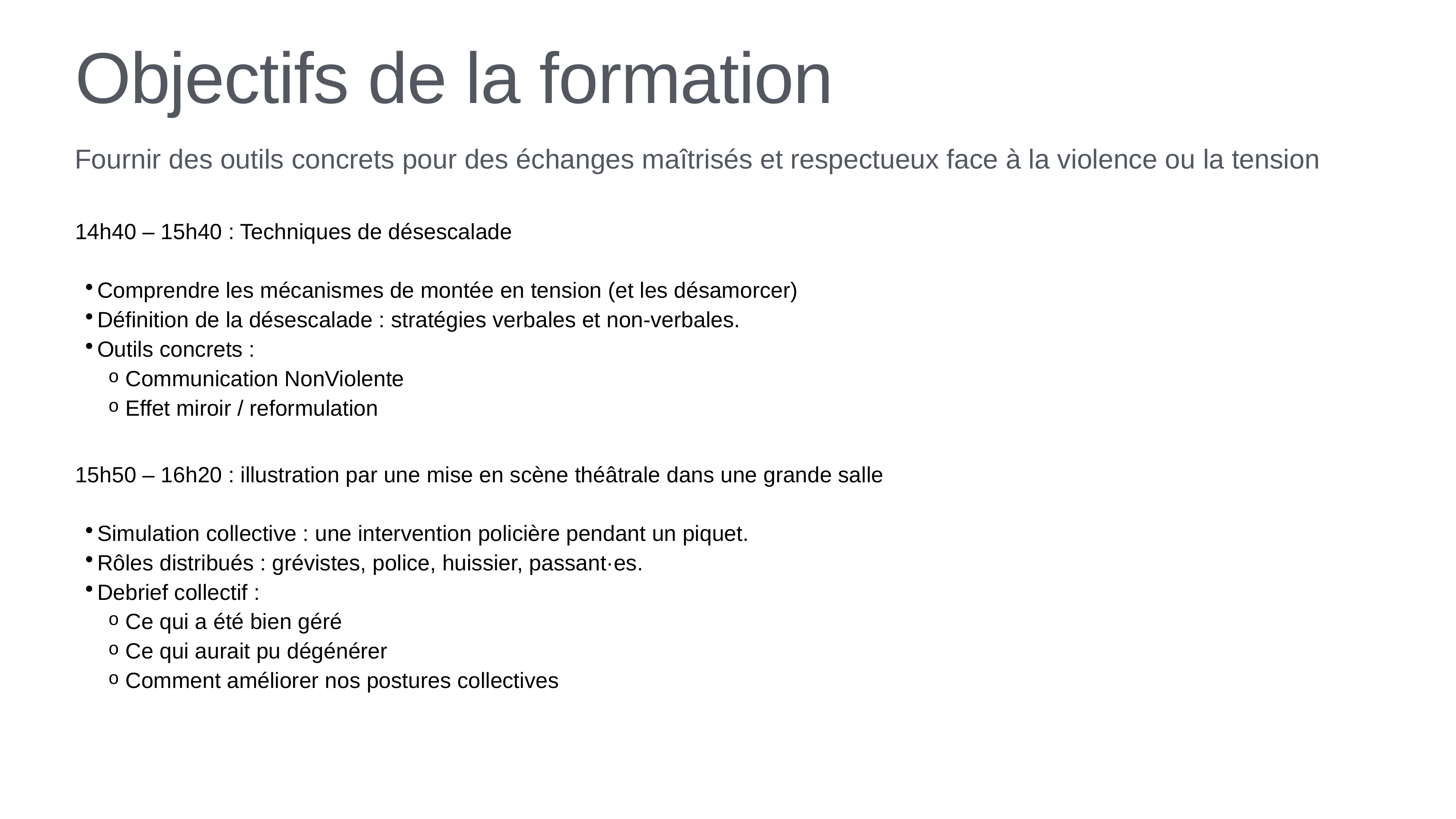

# Objectifs de la formation
Fournir des outils concrets pour des échanges maîtrisés et respectueux face à la violence ou la tension
14h40 – 15h40 : Techniques de désescalade

Comprendre les mécanismes de montée en tension (et les désamorcer)
Définition de la désescalade : stratégies verbales et non-verbales.
Outils concrets :
 Communication NonViolente
 Effet miroir / reformulation

15h50 – 16h20 : illustration par une mise en scène théâtrale dans une grande salle

Simulation collective : une intervention policière pendant un piquet.
Rôles distribués : grévistes, police, huissier, passant·es.
Debrief collectif :
 Ce qui a été bien géré
 Ce qui aurait pu dégénérer
 Comment améliorer nos postures collectives